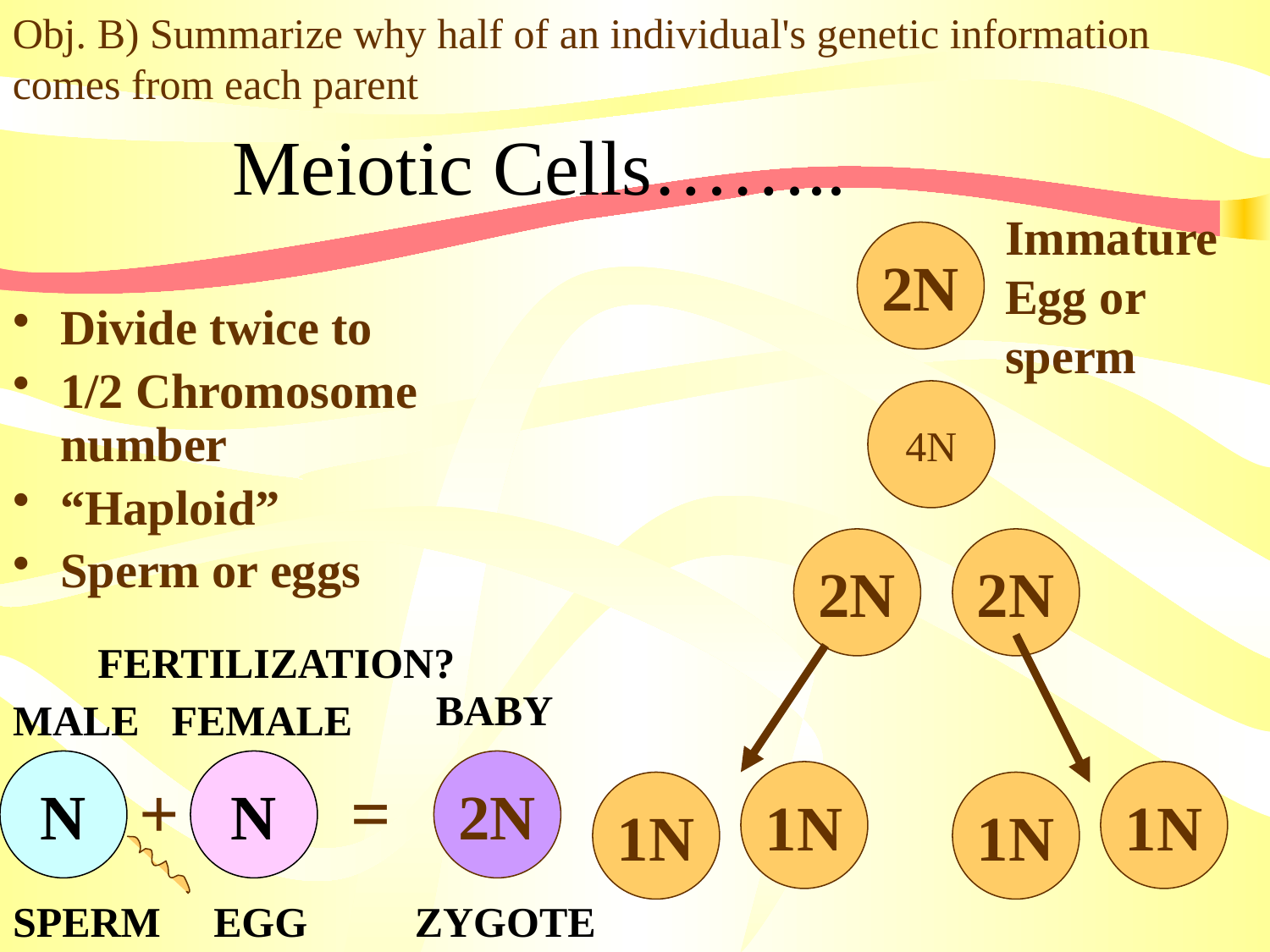

Obj. B) Summarize why half of an individual's genetic information comes from each parent
# Meiotic Cells……..
Immature
Egg or
sperm
2N
Divide twice to
1/2 Chromosome number
“Haploid”
Sperm or eggs

4N
2N
2N
FERTILIZATION?

BABY
MALE
FEMALE
N
N
2N
+
=
1N
1N
1N
1N

SPERM
EGG
ZYGOTE